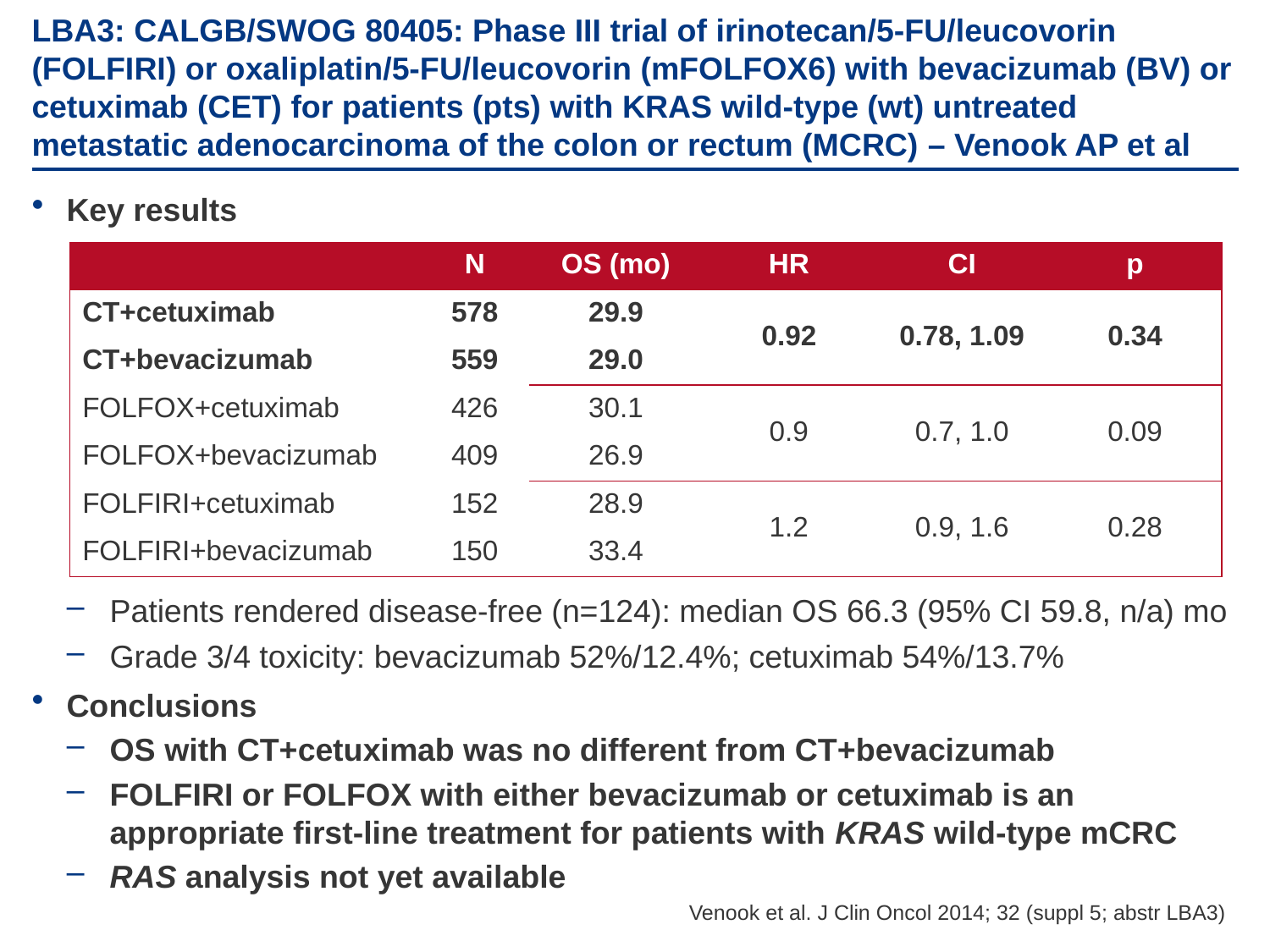

# LBA3: CALGB/SWOG 80405: Phase III trial of irinotecan/5-FU/leucovorin (FOLFIRI) or oxaliplatin/5-FU/leucovorin (mFOLFOX6) with bevacizumab (BV) or cetuximab (CET) for patients (pts) with KRAS wild-type (wt) untreated metastatic adenocarcinoma of the colon or rectum (MCRC) – Venook AP et al
Key results

Patients rendered disease-free (n=124): median OS 66.3 (95% CI 59.8, n/a) mo
Grade 3/4 toxicity: bevacizumab 52%/12.4%; cetuximab 54%/13.7%
Conclusions
OS with CT+cetuximab was no different from CT+bevacizumab
FOLFIRI or FOLFOX with either bevacizumab or cetuximab is an appropriate first-line treatment for patients with KRAS wild-type mCRC
RAS analysis not yet available

|  | N | OS (mo) | HR | CI | p |
| --- | --- | --- | --- | --- | --- |
| CT+cetuximab | 578 | 29.9 | 0.92 | 0.78, 1.09 | 0.34 |
| CT+bevacizumab | 559 | 29.0 |  |  |  |
| FOLFOX+cetuximab | 426 | 30.1 | 0.9 | 0.7, 1.0 | 0.09 |
| FOLFOX+bevacizumab | 409 | 26.9 |  |  |  |
| FOLFIRI+cetuximab | 152 | 28.9 | 1.2 | 0.9, 1.6 | 0.28 |
| FOLFIRI+bevacizumab | 150 | 33.4 |  |  |  |
Venook et al. J Clin Oncol 2014; 32 (suppl 5; abstr LBA3)